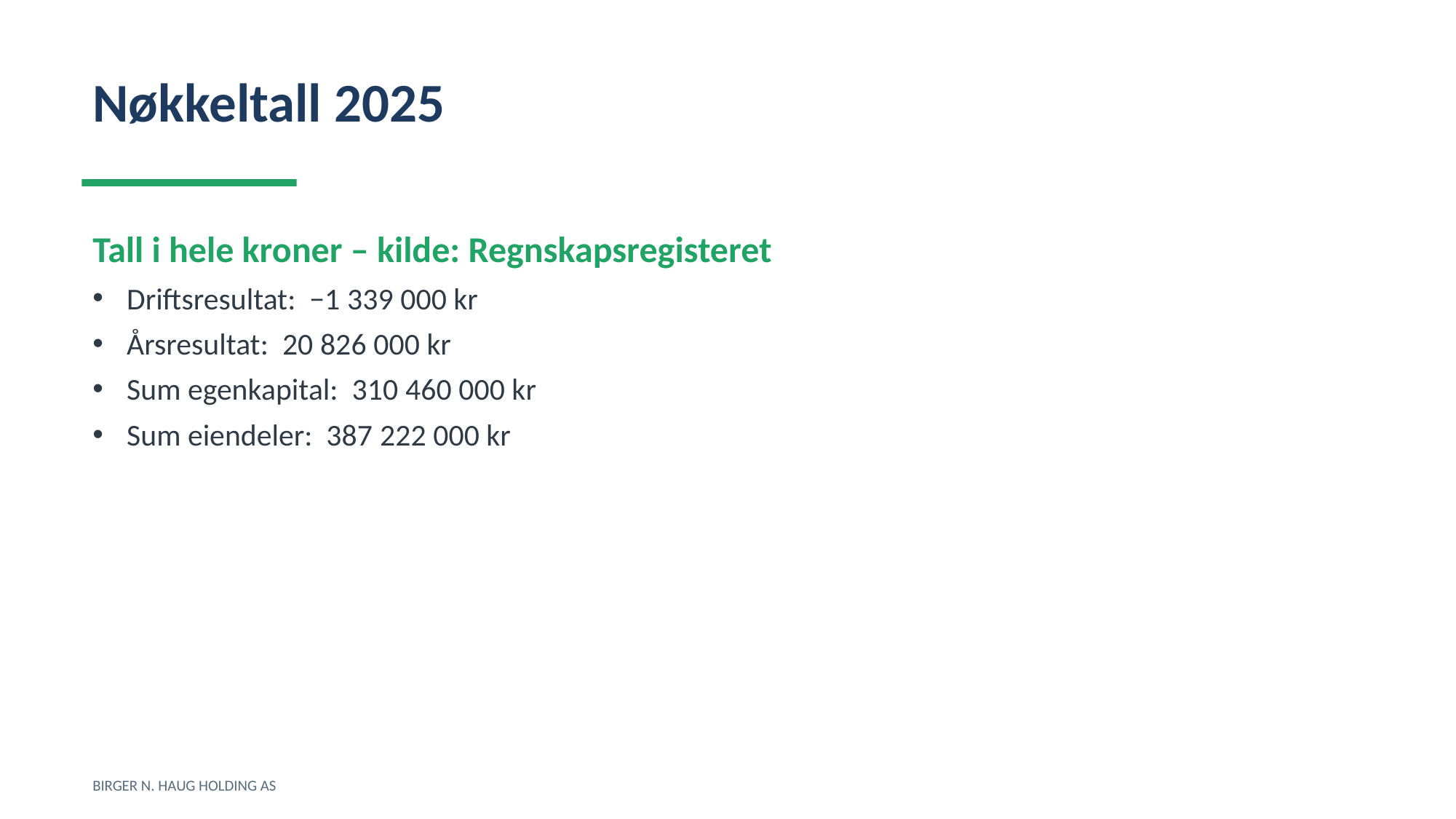

Nøkkeltall 2025

Tall i hele kroner – kilde: Regnskapsregisteret
Driftsresultat:  −1 339 000 kr
Årsresultat:  20 826 000 kr
Sum egenkapital:  310 460 000 kr
Sum eiendeler:  387 222 000 kr
BIRGER N. HAUG HOLDING AS